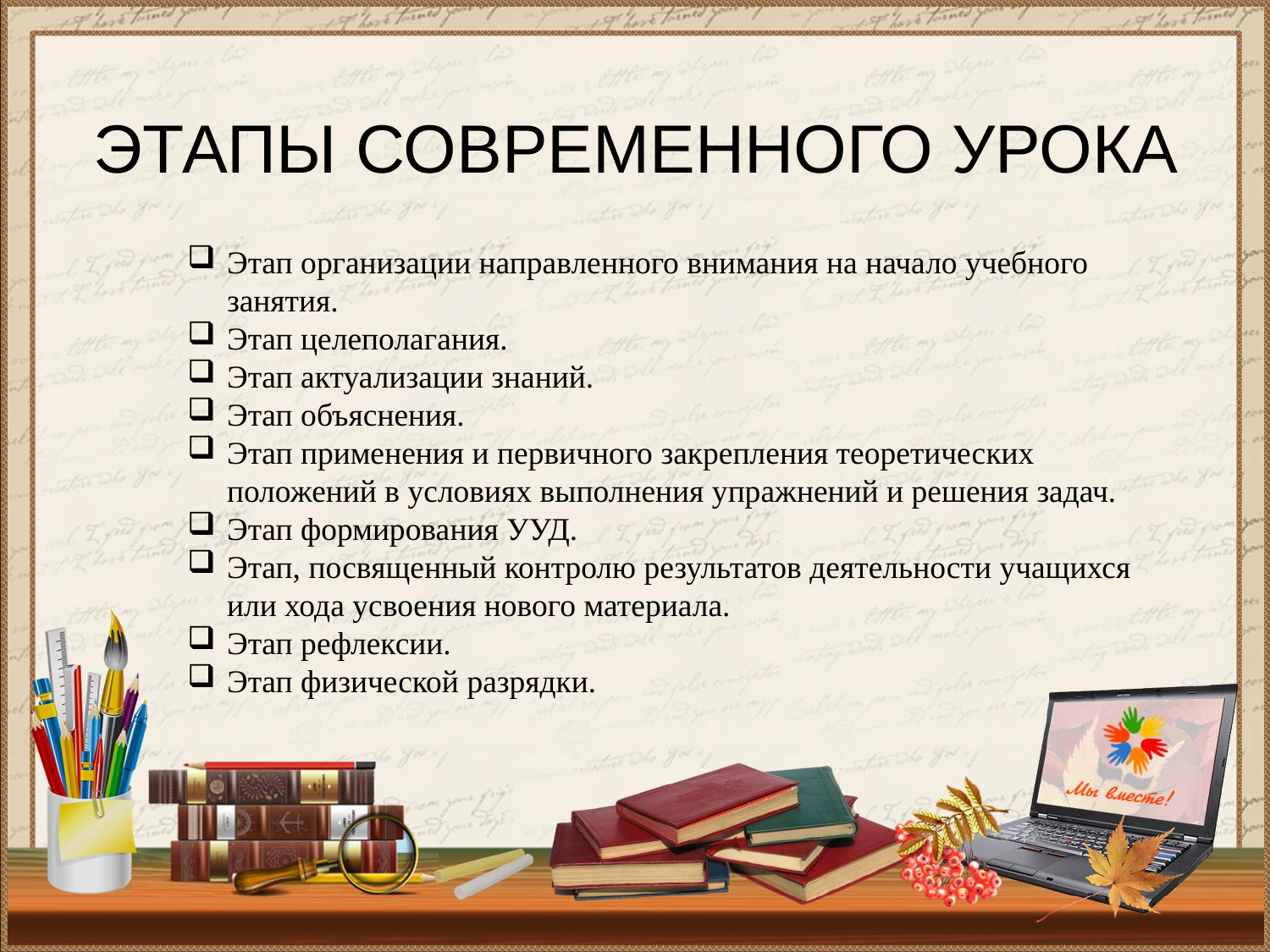

# ЭТАПЫ СОВРЕМЕННОГО УРОКА
Этап организации направленного внимания на начало учебного занятия.
Этап целеполагания.
Этап актуализации знаний.
Этап объяснения.
Этап применения и первичного закрепления теоретических положений в условиях выполнения упражнений и решения задач.
Этап формирования УУД.
Этап, посвященный контролю результатов деятельности учащихся или хода усвоения нового материала.
Этап рефлексии.
Этап физической разрядки.